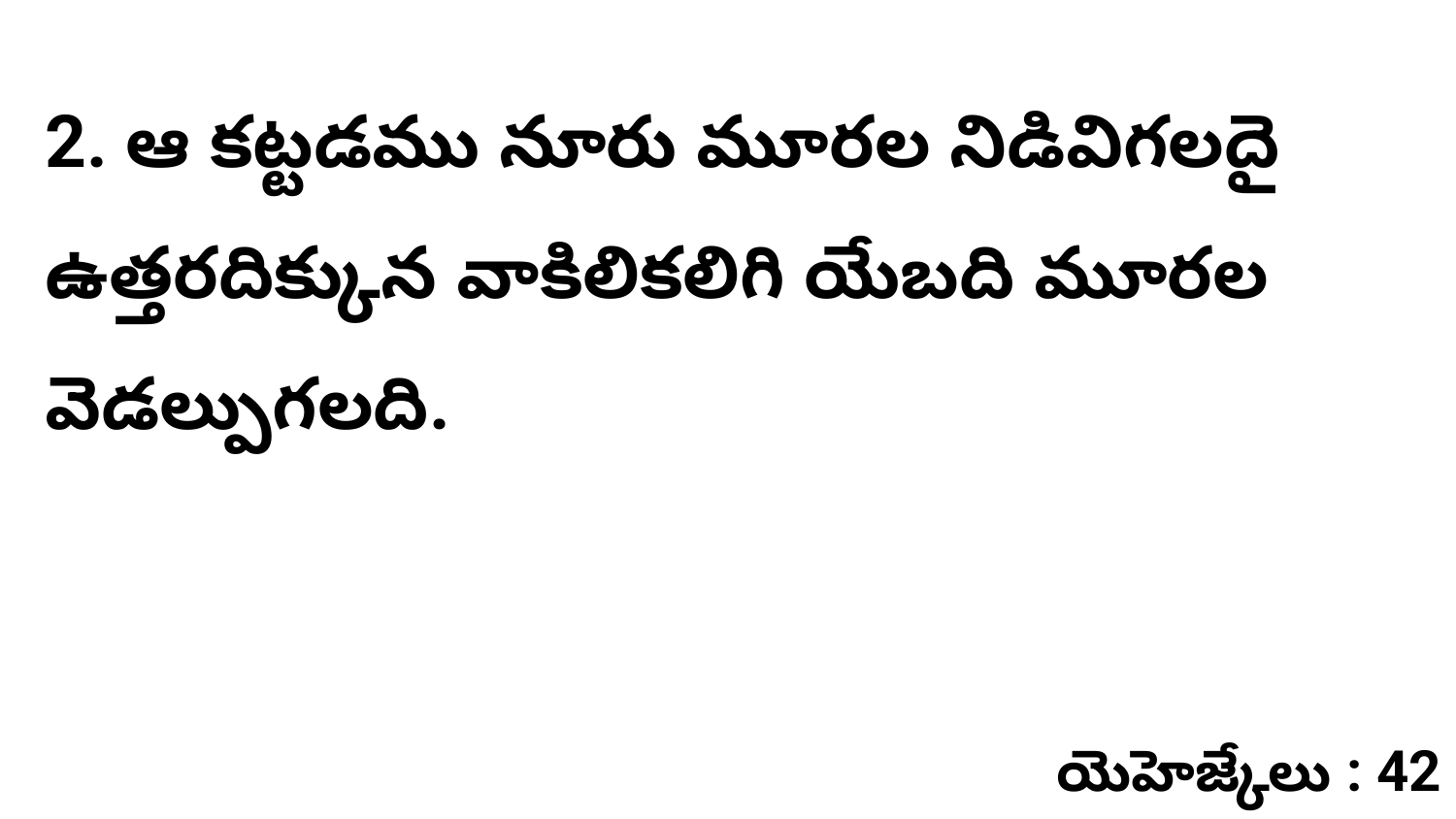

2. ఆ కట్టడము నూరు మూరల నిడివిగలదై ఉత్తరదిక్కున వాకిలికలిగి యేబది మూరల వెడల్పుగలది.
యెహెజ్కేలు : 42